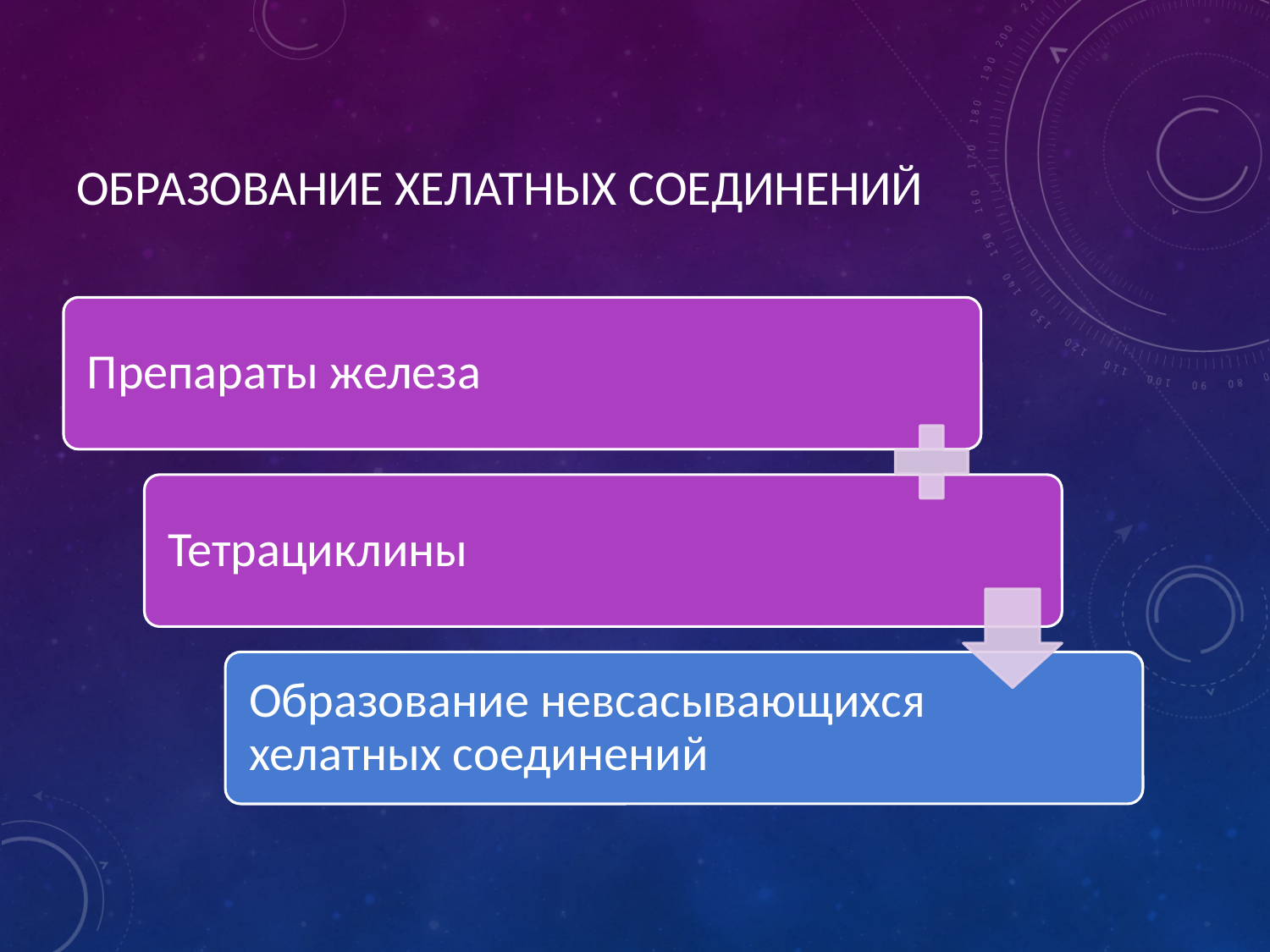

# Образование хелатных соединений
Препараты железа
Тетрациклины
Образование невсасывающихся хелатных соединений